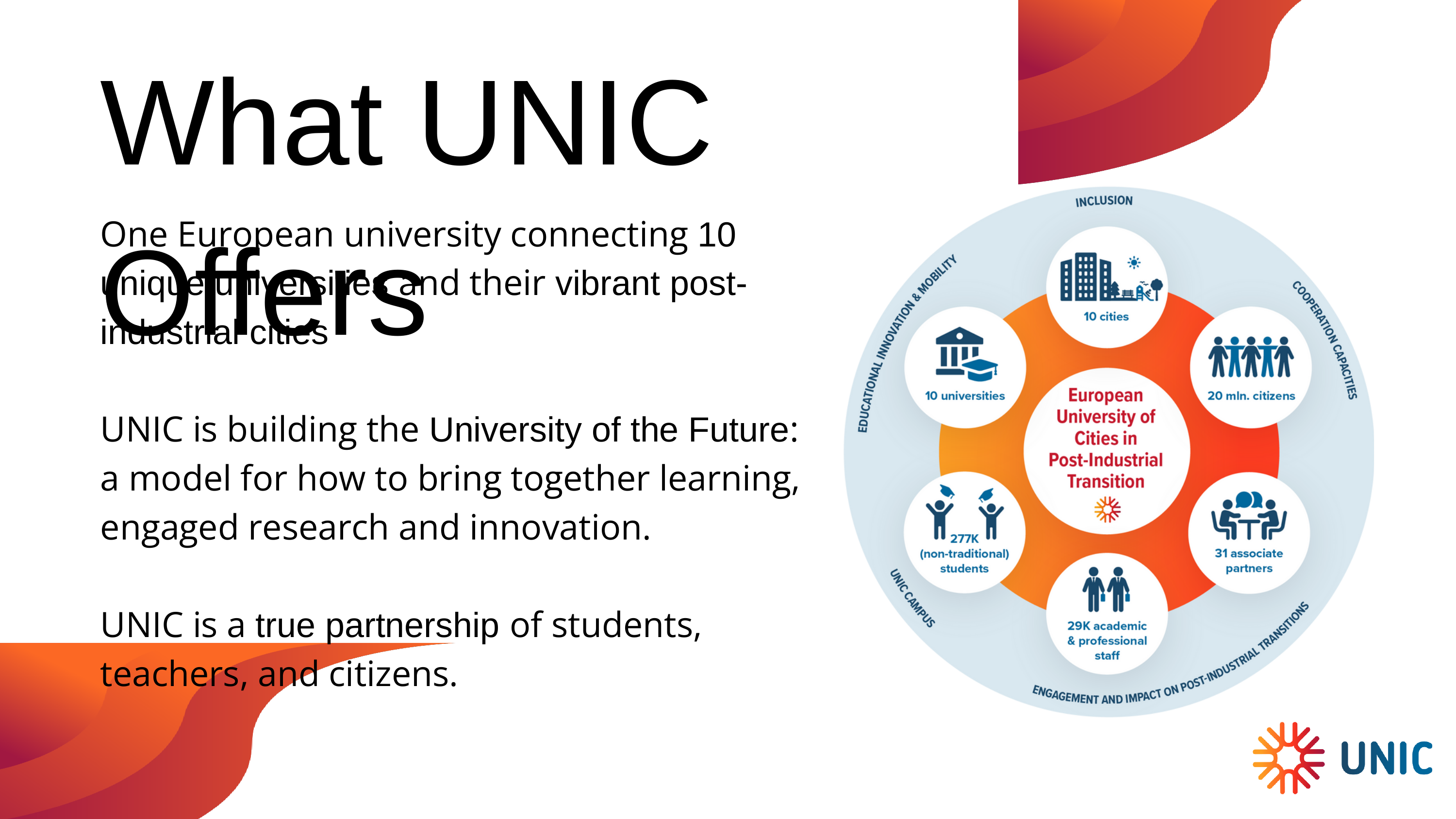

What UNIC Offers

One European university connecting 10 unique universities and their vibrant post-industrial cities

UNIC is building the University of the Future: a model for how to bring together learning, engaged research and innovation.

UNIC is a true partnership of students, teachers, and citizens.